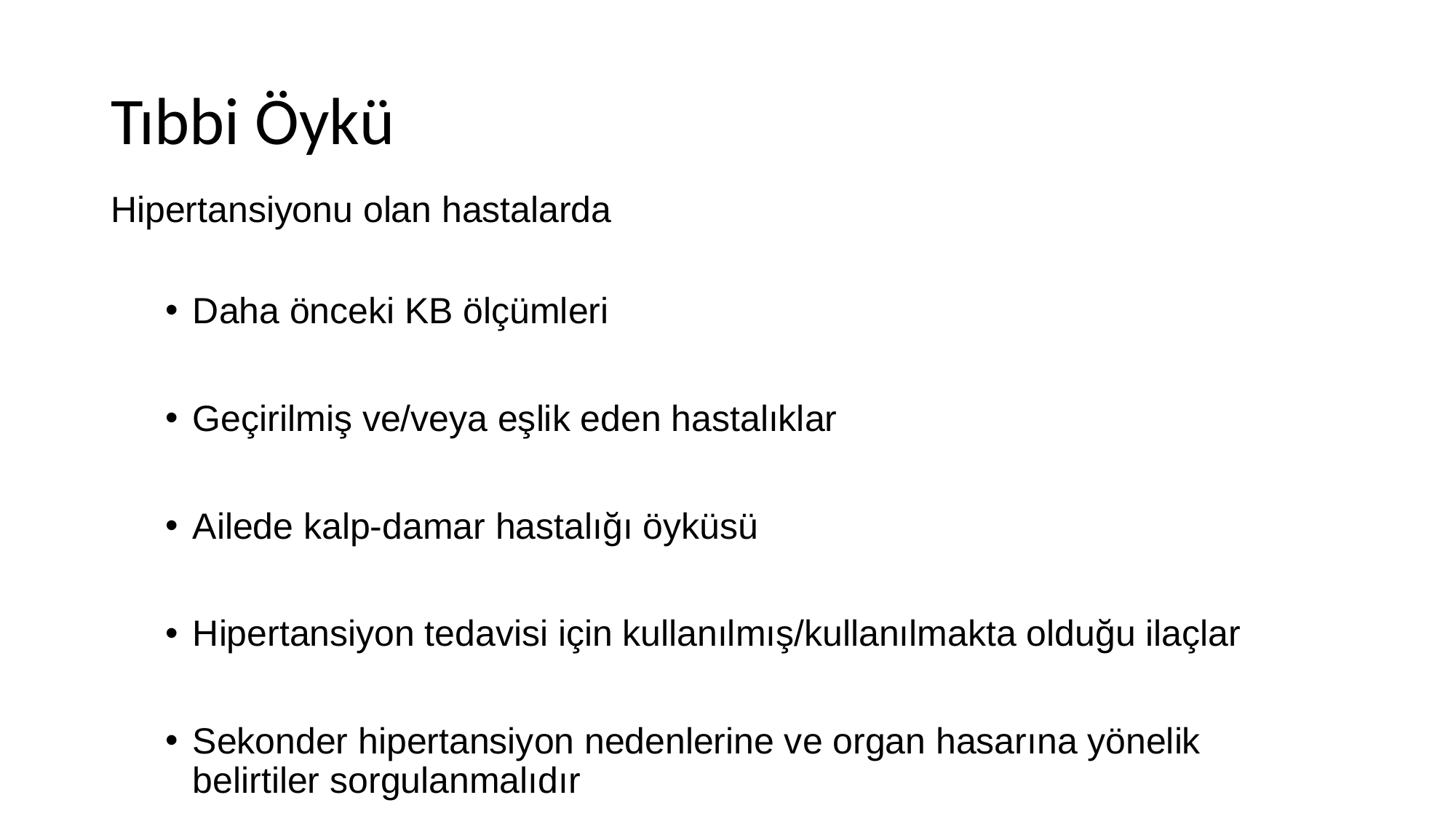

# Tıbbi Öykü
Hipertansiyonu olan hastalarda

Daha önceki KB ölçümleri

Geçirilmiş ve/veya eşlik eden hastalıklar

Ailede kalp-damar hastalığı öyküsü

Hipertansiyon tedavisi için kullanılmış/kullanılmakta olduğu ilaçlar

Sekonder hipertansiyon nedenlerine ve organ hasarına yönelik belirtiler sorgulanmalıdır